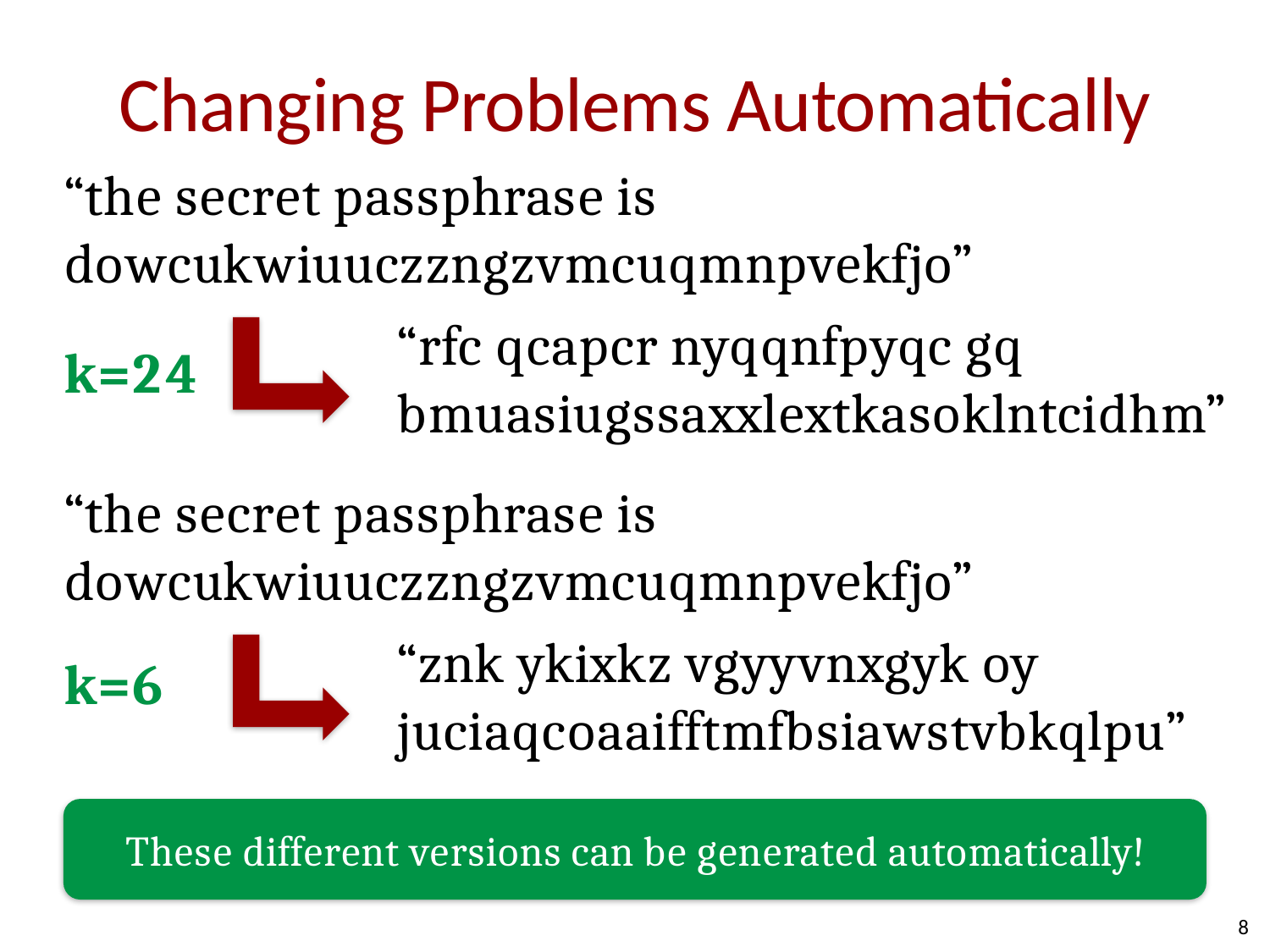

# Changing Problems Automatically
“the secret passphrase is dowcukwiuuczzngzvmcuqmnpvekfjo”
“rfc qcapcr nyqqnfpyqc gq bmuasiugssaxxlextkasoklntcidhm”

k=24
“the secret passphrase is dowcukwiuuczzngzvmcuqmnpvekfjo”
“znk ykixkz vgyyvnxgyk oy juciaqcoaaifftmfbsiawstvbkqlpu”

k=6
These different versions can be generated automatically!
8